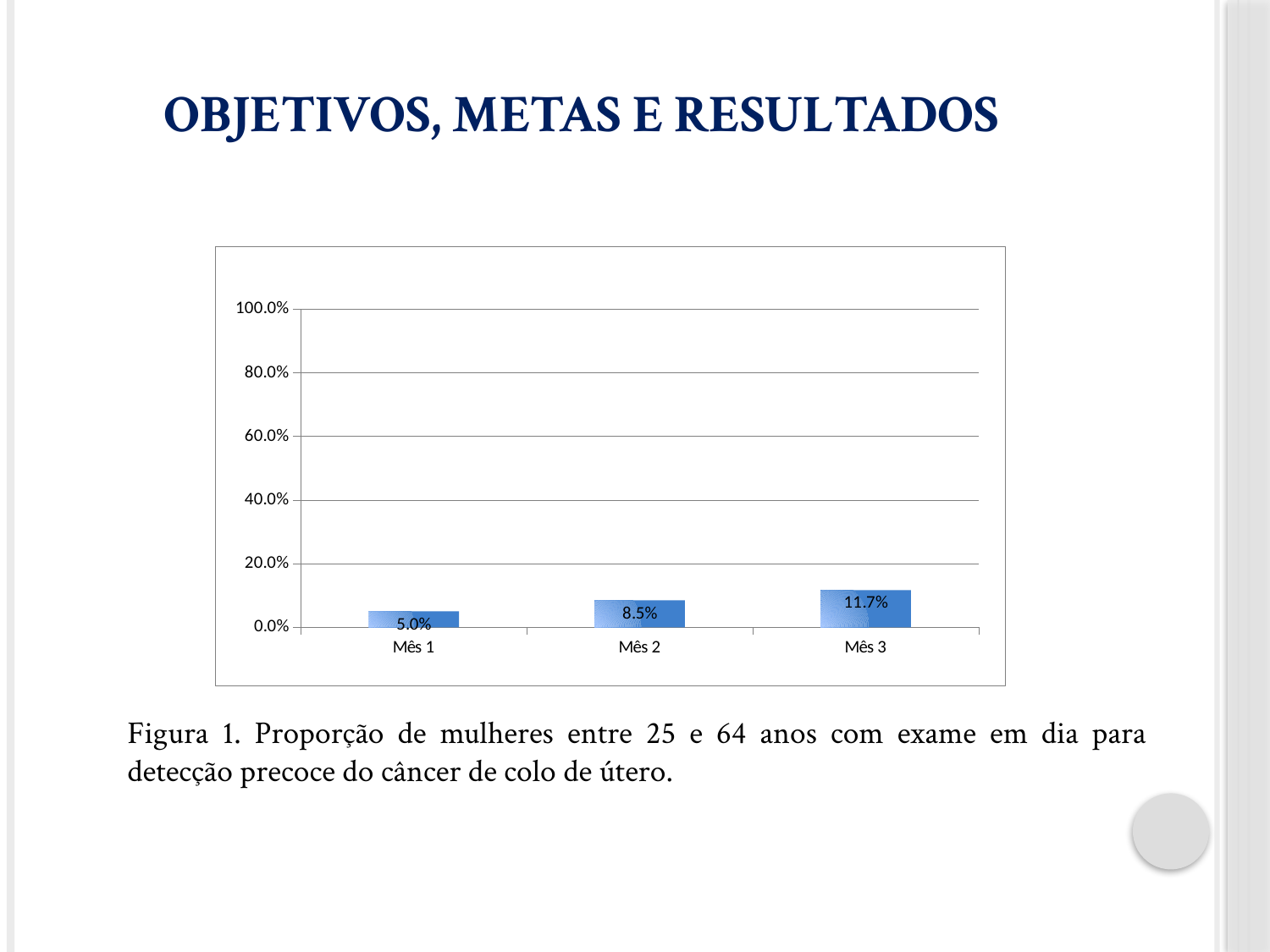

# Objetivos, metas e resultados

### Chart

| Category | Proporção de mulheres entre 25 e 64 anos com exame em dia para detecção precoce do câncer de colo de útero |
|---|---|
| Mês 1 | 0.050000000000000114 |
| Mês 2 | 0.08461538461538465 |
| Mês 3 | 0.11666666666666795 |
Figura 1. Proporção de mulheres entre 25 e 64 anos com exame em dia para detecção precoce do câncer de colo de útero.